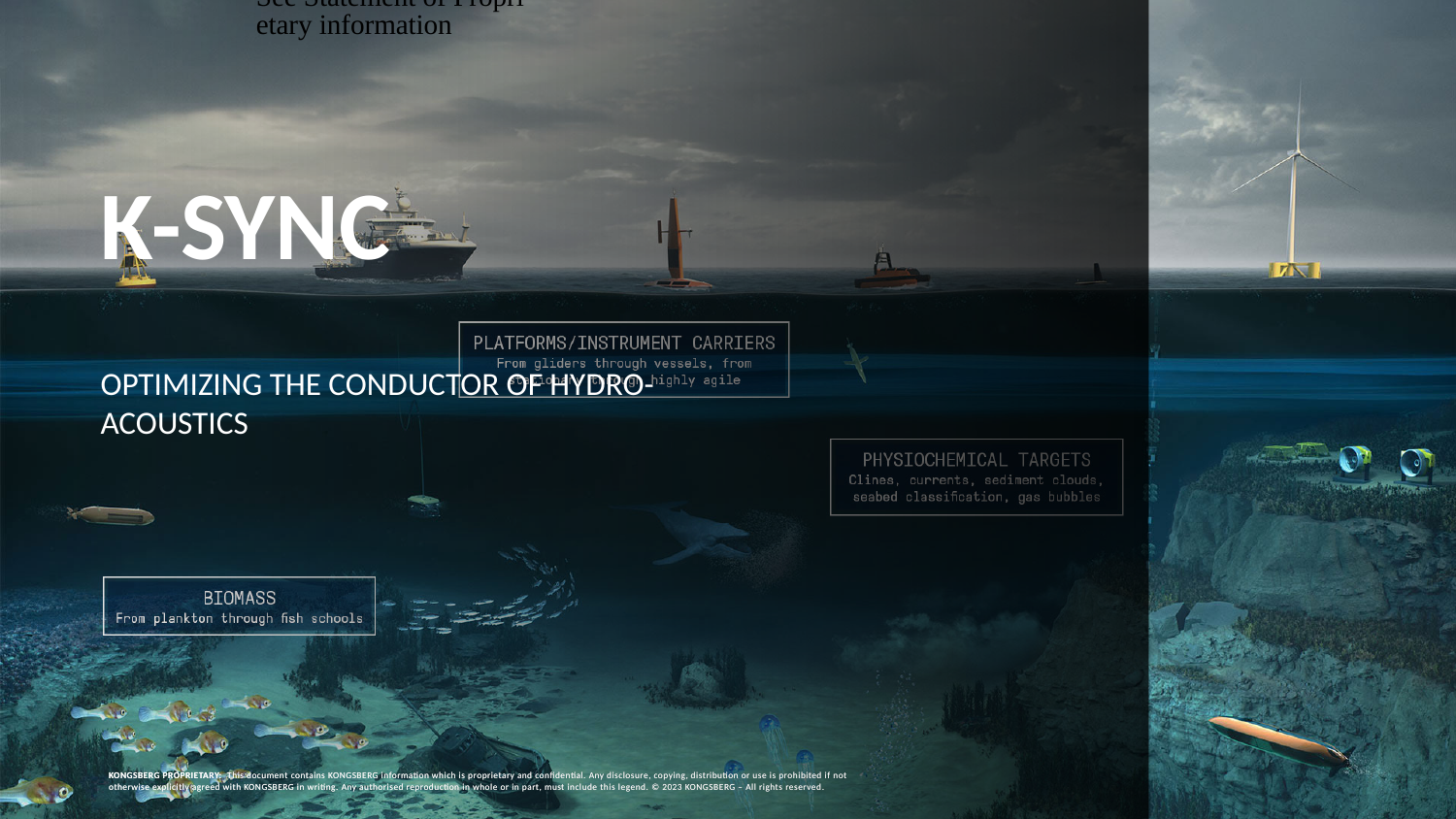

See Statement of Proprietary information

# K-SYNC
OPTIMIZING THE CONDUCTOR OF HYDRO-ACOUSTICS